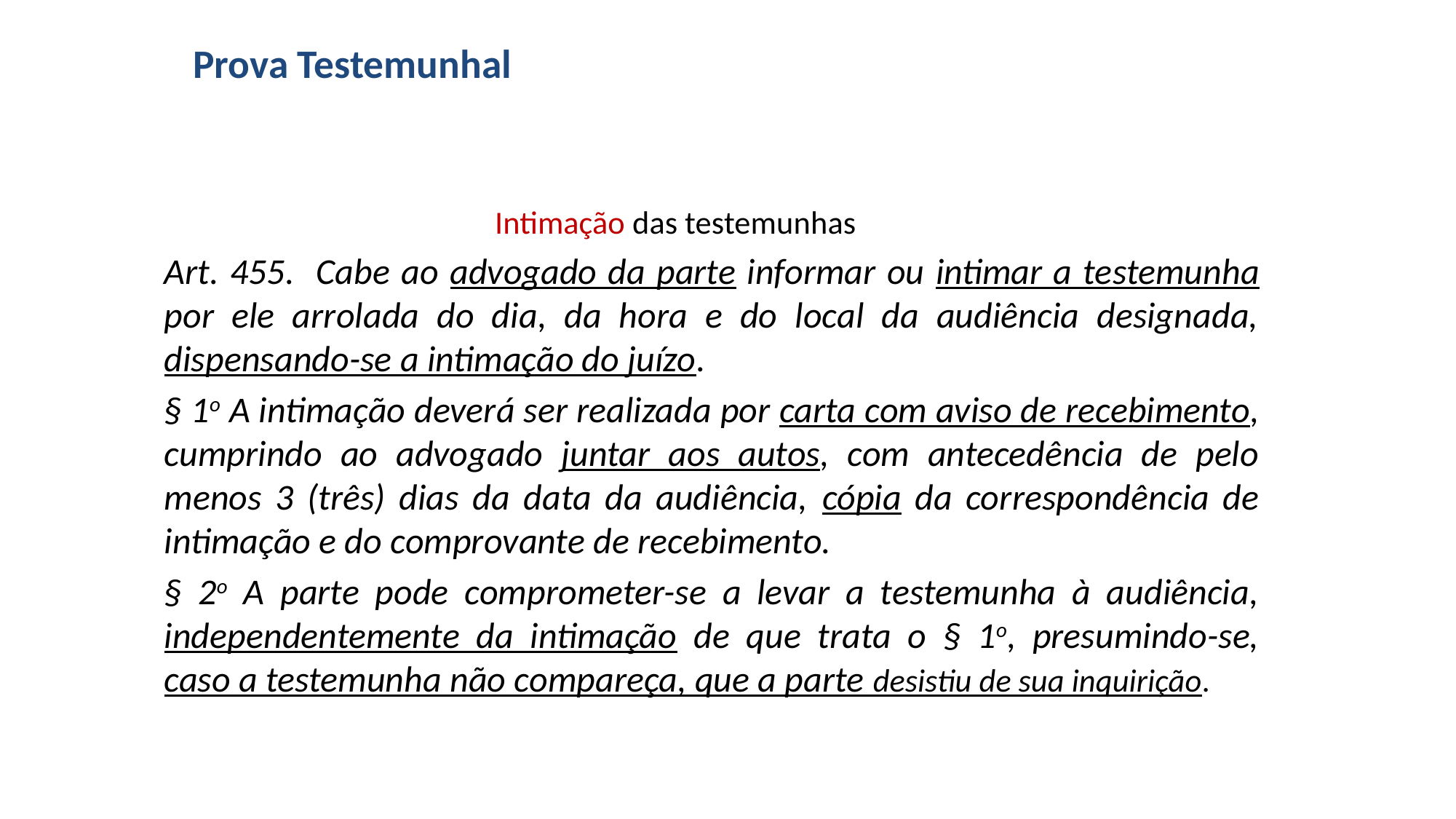

# Prova Testemunhal
Intimação das testemunhas
Art. 455.  Cabe ao advogado da parte informar ou intimar a testemunha por ele arrolada do dia, da hora e do local da audiência designada, dispensando-se a intimação do juízo.
§ 1o A intimação deverá ser realizada por carta com aviso de recebimento, cumprindo ao advogado juntar aos autos, com antecedência de pelo menos 3 (três) dias da data da audiência, cópia da correspondência de intimação e do comprovante de recebimento.
§ 2o A parte pode comprometer-se a levar a testemunha à audiência, independentemente da intimação de que trata o § 1o, presumindo-se, caso a testemunha não compareça, que a parte desistiu de sua inquirição.